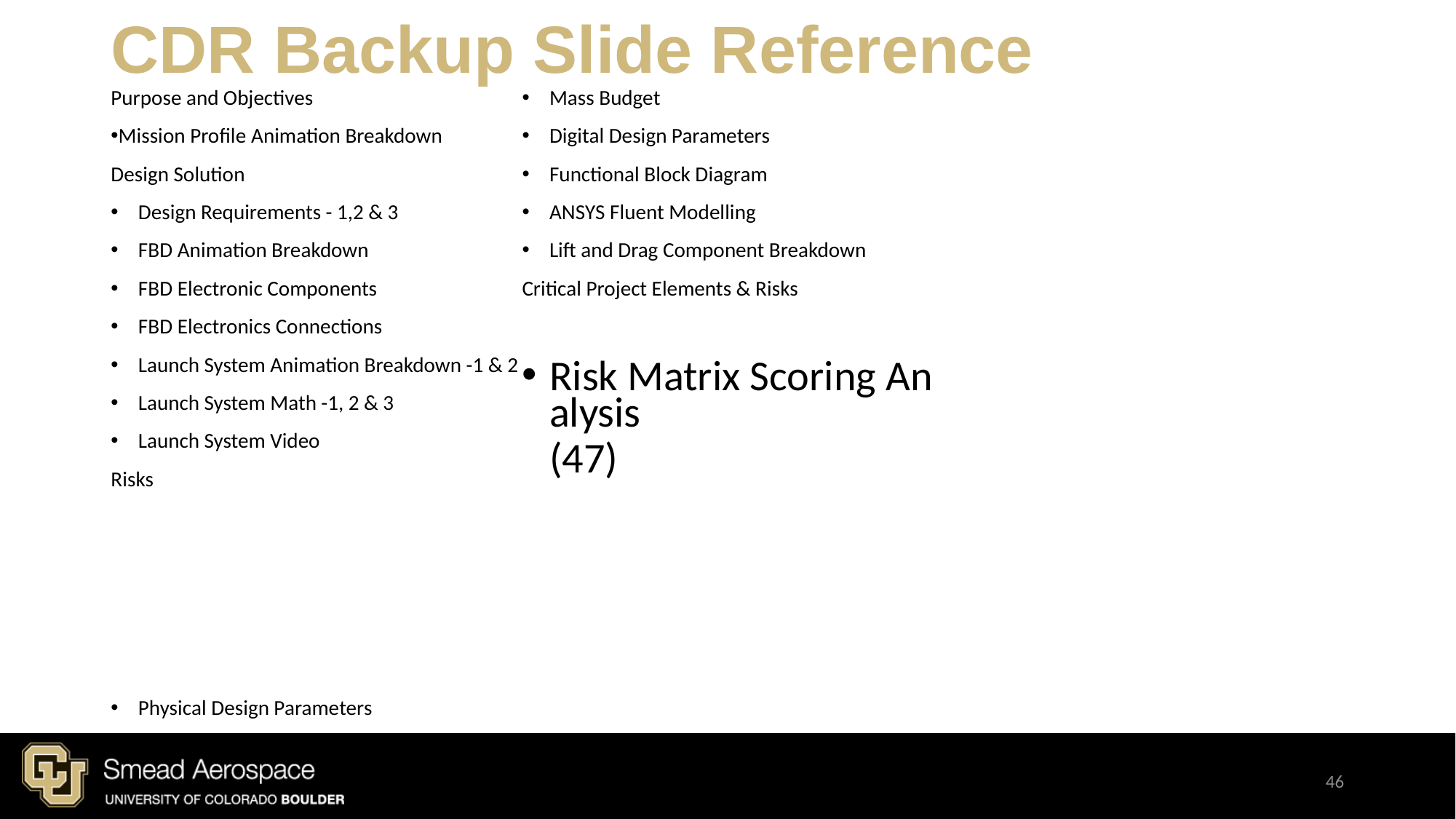

# CDR Backup Slide Reference
Purpose and Objectives
Mission Profile Animation Breakdown
Design Solution
Design Requirements - 1,2 & 3
FBD Animation Breakdown
FBD Electronic Components
FBD Electronics Connections
Launch System Animation Breakdown -1 & 2
Launch System Math -1, 2 & 3
Launch System Video
Risks

Physical Design Parameters
Mass Budget
Digital Design Parameters
Functional Block Diagram
ANSYS Fluent Modelling
Lift and Drag Component Breakdown
Critical Project Elements & Risks

Risk Matrix Scoring Analysis (47)

46